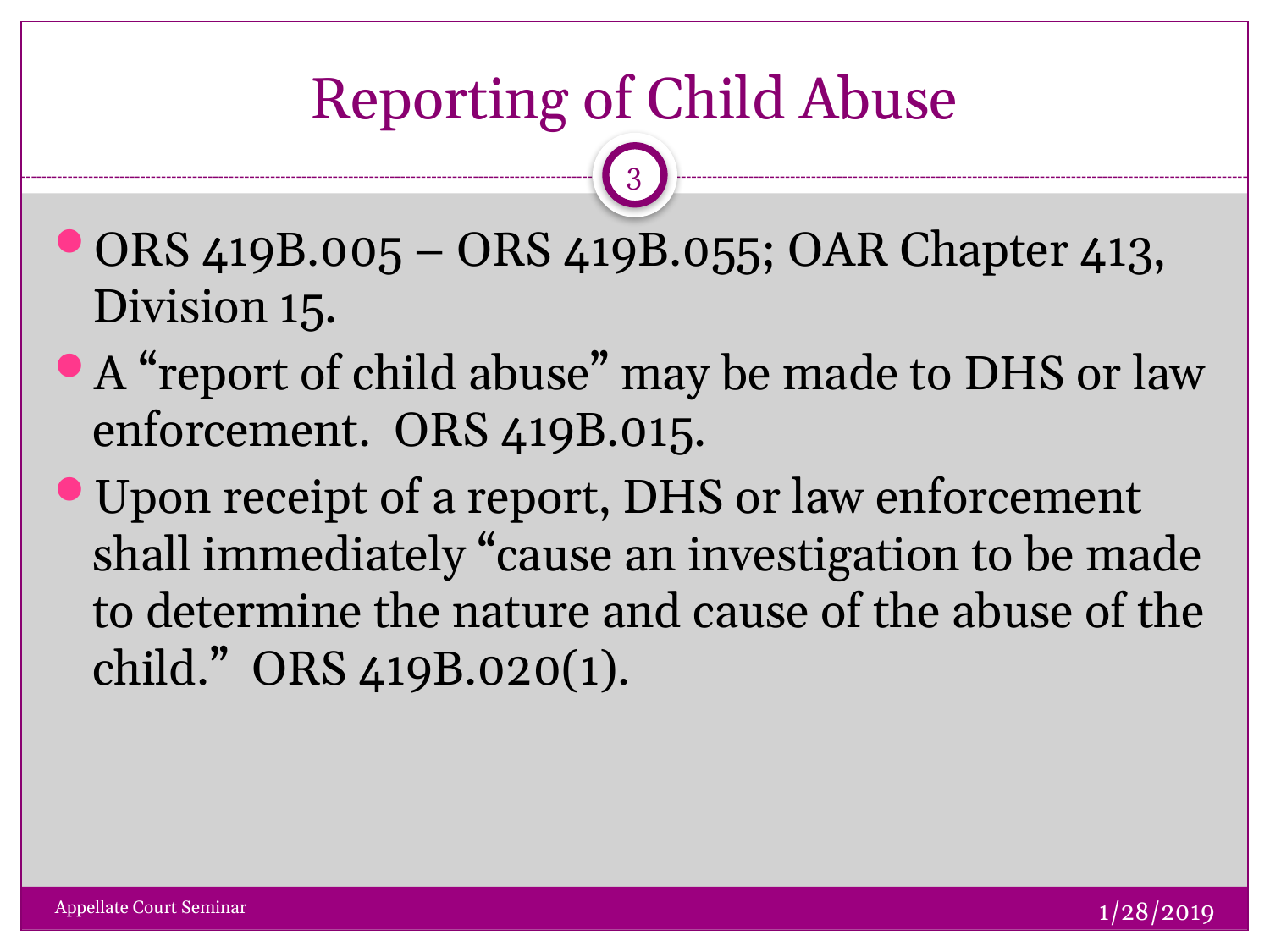

# Reporting of Child Abuse
    3
ORS 419B.005 – ORS 419B.055; OAR Chapter 413, Division 15.
A “report of child abuse” may be made to DHS or law enforcement.  ORS 419B.015.
Upon receipt of a report, DHS or law enforcement shall immediately “cause an investigation to be made to determine the nature and cause of the abuse of the child.”  ORS 419B.020(1).
1/28/2019
Appellate Court Seminar